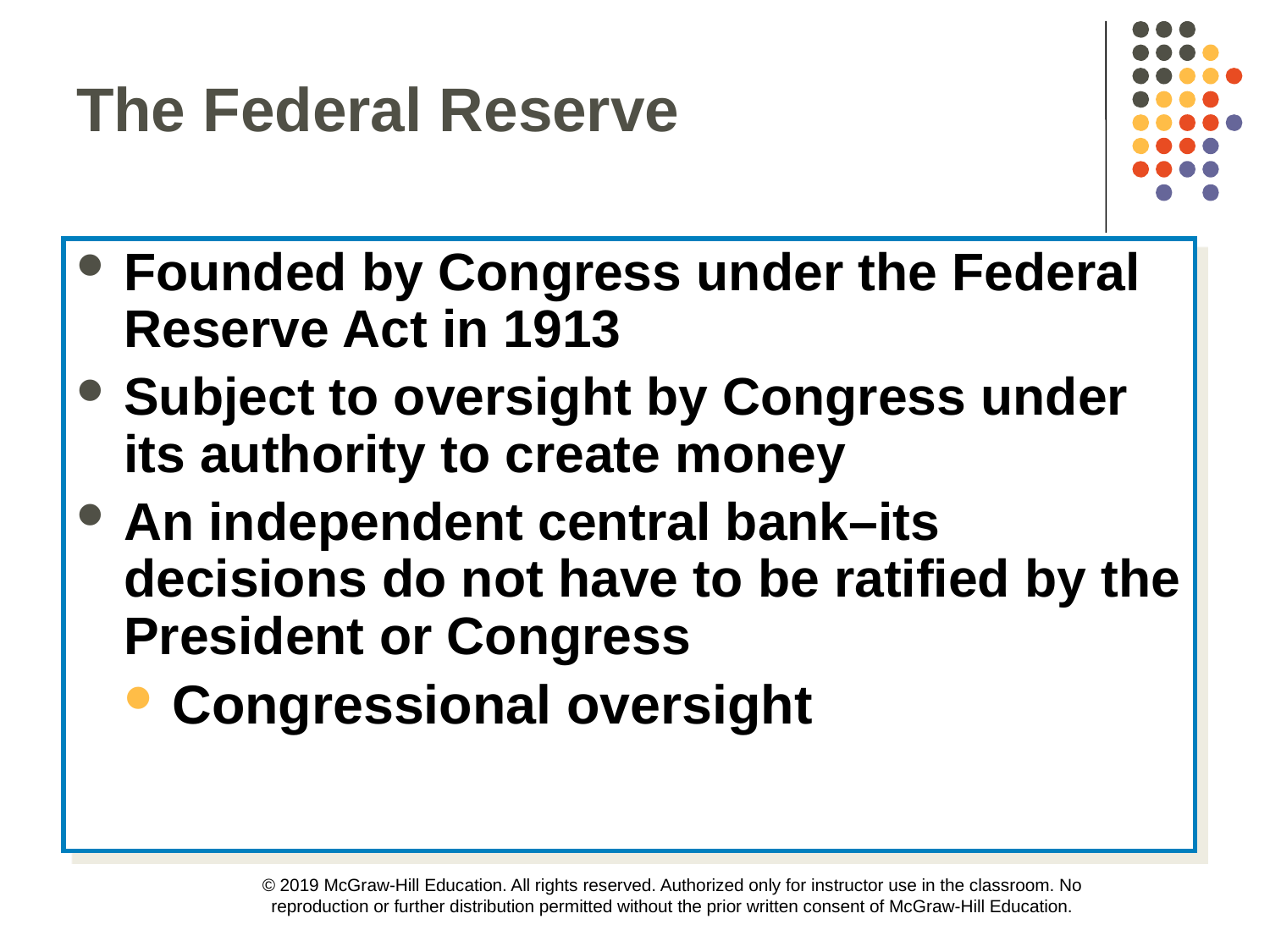

The Federal Reserve
Founded by Congress under the Federal Reserve Act in 1913
Subject to oversight by Congress under its authority to create money
An independent central bank–its decisions do not have to be ratified by the President or Congress
Congressional oversight
© 2019 McGraw-Hill Education. All rights reserved. Authorized only for instructor use in the classroom. No reproduction or further distribution permitted without the prior written consent of McGraw-Hill Education.